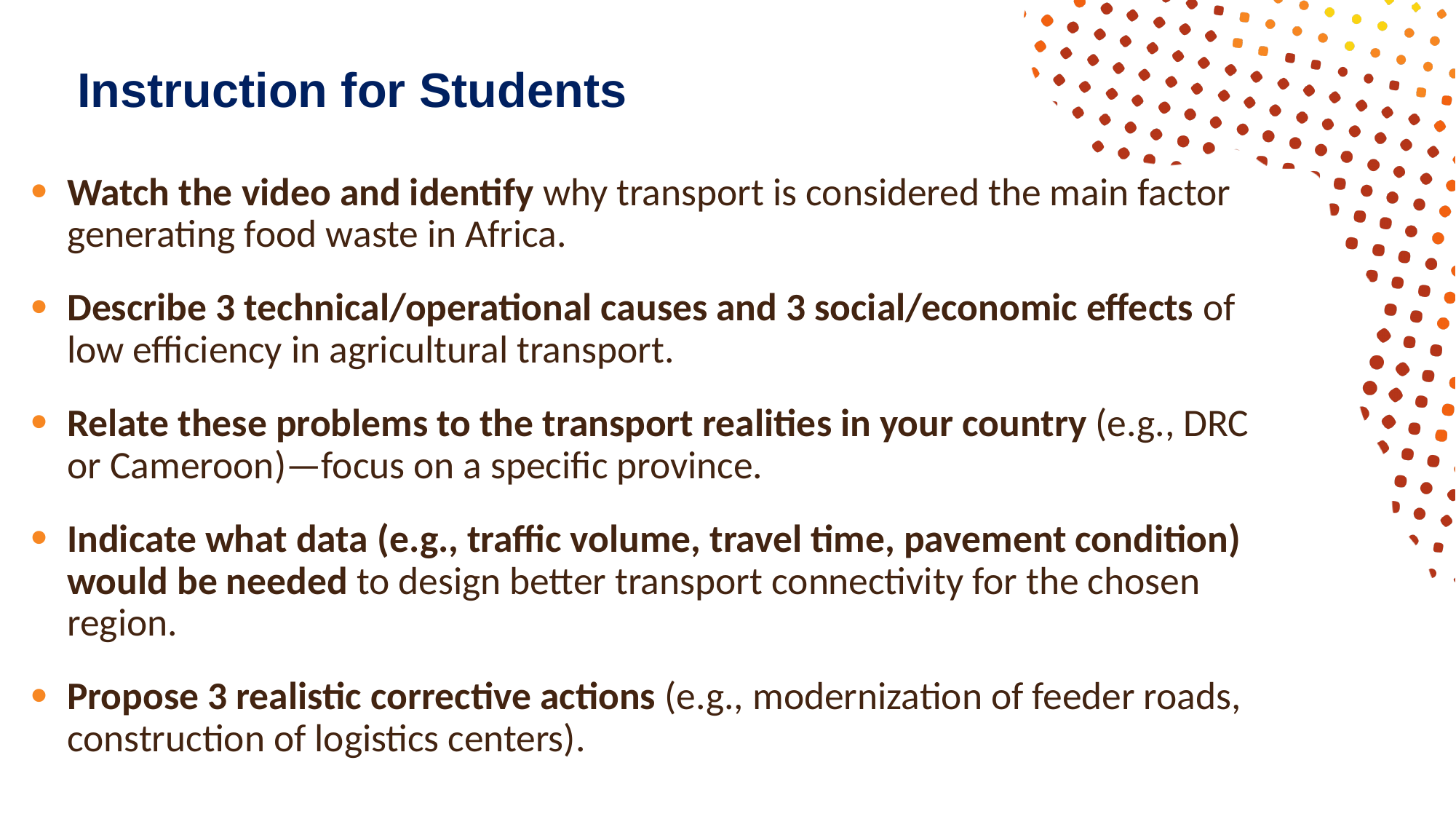

# Instruction for Students
Watch the video and identify why transport is considered the main factor generating food waste in Africa.
Describe 3 technical/operational causes and 3 social/economic effects of low efficiency in agricultural transport.
Relate these problems to the transport realities in your country (e.g., DRC or Cameroon)—focus on a specific province.
Indicate what data (e.g., traffic volume, travel time, pavement condition) would be needed to design better transport connectivity for the chosen region.
Propose 3 realistic corrective actions (e.g., modernization of feeder roads, construction of logistics centers).